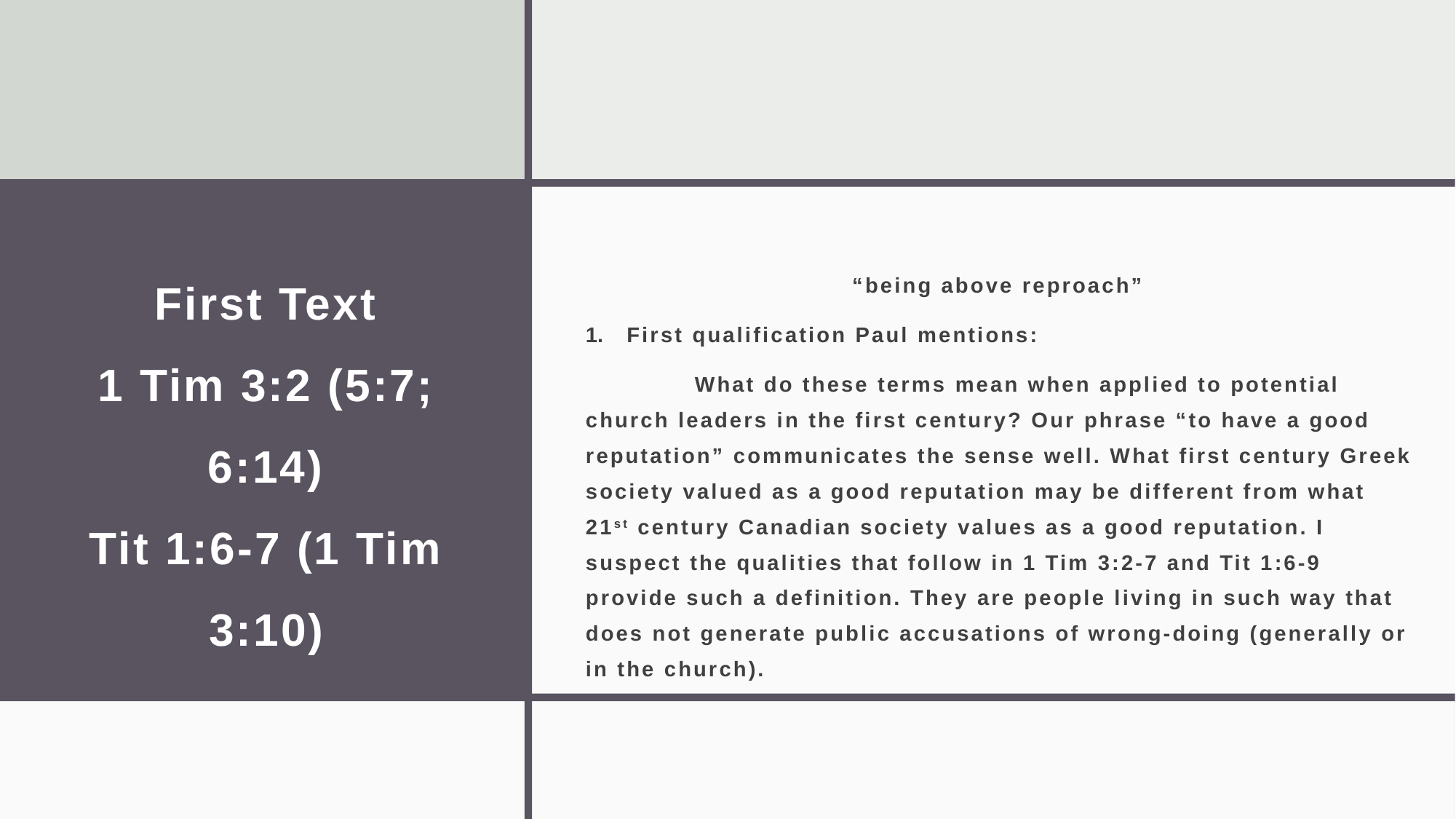

# First Text 1 Tim 3:2 (5:7; 6:14) Tit 1:6-7 (1 Tim 3:10)

“being above reproach”
First qualification Paul mentions:
	What do these terms mean when applied to potential church leaders in the first century? Our phrase “to have a good reputation” communicates the sense well. What first century Greek society valued as a good reputation may be different from what 21st century Canadian society values as a good reputation. I suspect the qualities that follow in 1 Tim 3:2-7 and Tit 1:6-9 provide such a definition. They are people living in such way that does not generate public accusations of wrong-doing (generally or in the church).

11